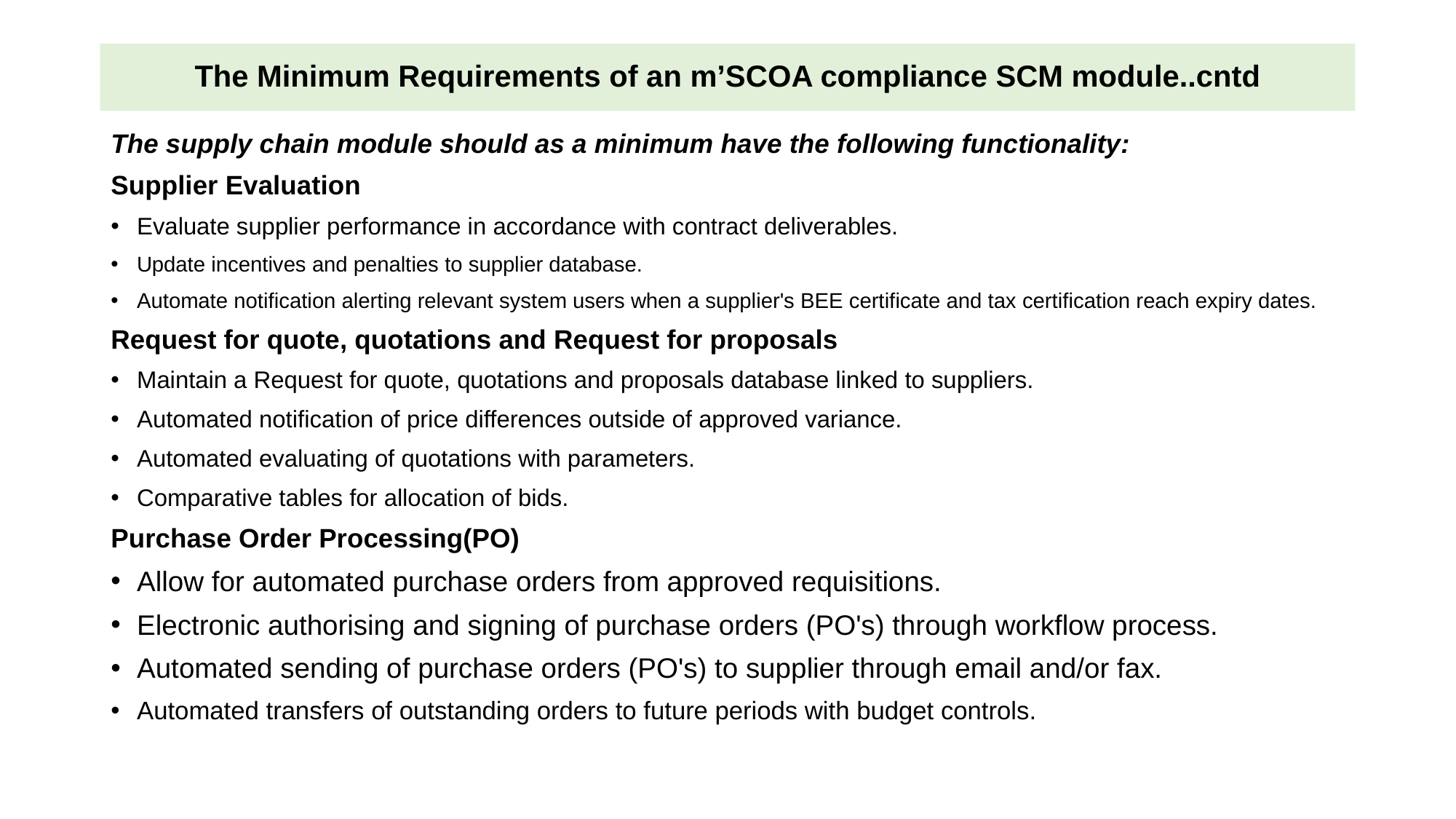

# The Minimum Requirements of an m’SCOA compliance SCM module..cntd
The supply chain module should as a minimum have the following functionality:
Supplier Evaluation
Evaluate supplier performance in accordance with contract deliverables.
Update incentives and penalties to supplier database.
Automate notification alerting relevant system users when a supplier's BEE certificate and tax certification reach expiry dates.
Request for quote, quotations and Request for proposals
Maintain a Request for quote, quotations and proposals database linked to suppliers.
Automated notification of price differences outside of approved variance.
Automated evaluating of quotations with parameters.
Comparative tables for allocation of bids.
Purchase Order Processing(PO)
Allow for automated purchase orders from approved requisitions.
Electronic authorising and signing of purchase orders (PO's) through workflow process.
Automated sending of purchase orders (PO's) to supplier through email and/or fax.
Automated transfers of outstanding orders to future periods with budget controls.